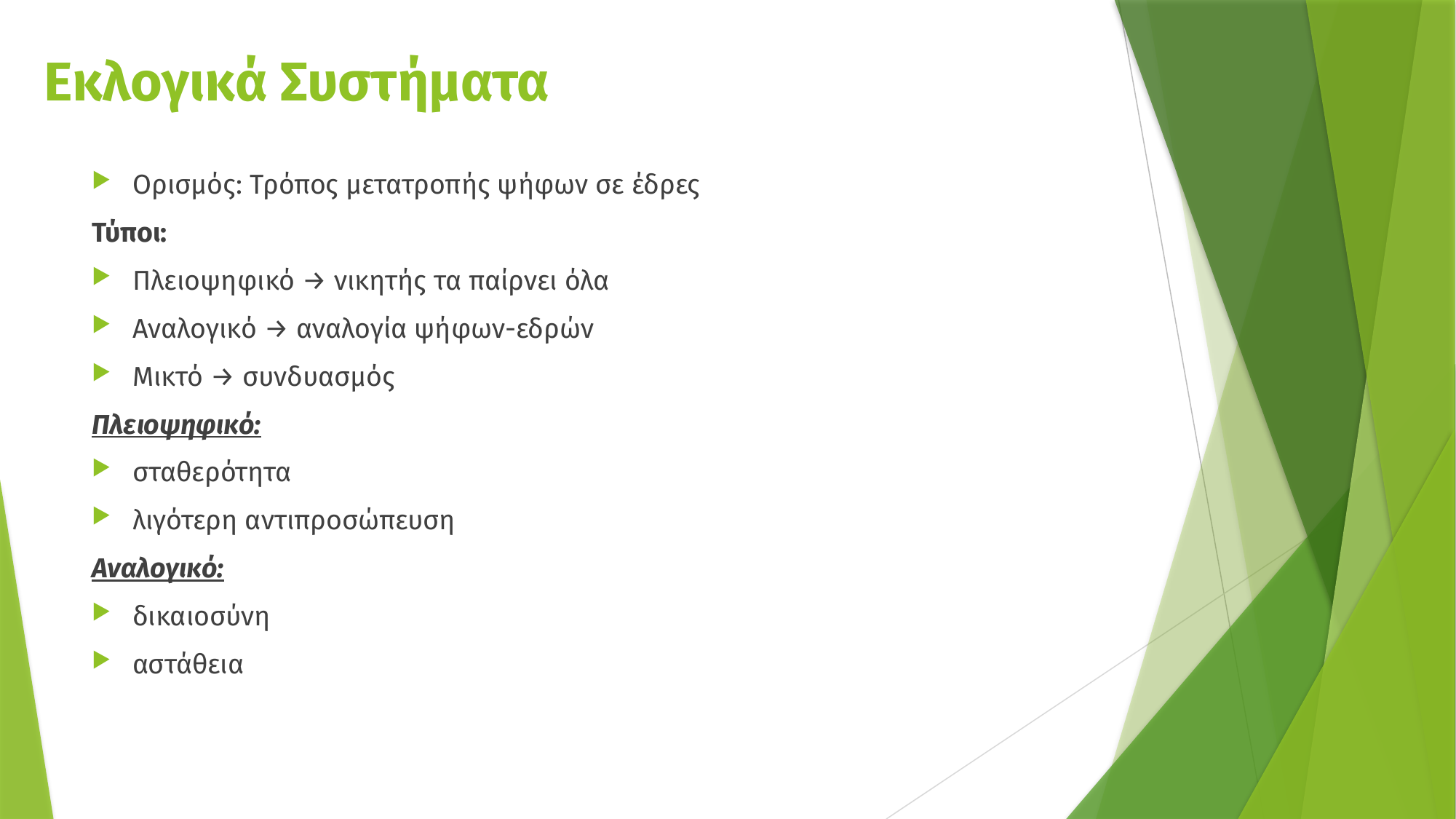

# Εκλογικά Συστήματα
Ορισμός: Τρόπος μετατροπής ψήφων σε έδρες
Τύποι:
Πλειοψηφικό → νικητής τα παίρνει όλα
Αναλογικό → αναλογία ψήφων-εδρών
Μικτό → συνδυασμός
Πλειοψηφικό:
σταθερότητα
λιγότερη αντιπροσώπευση
Αναλογικό:
δικαιοσύνη
αστάθεια